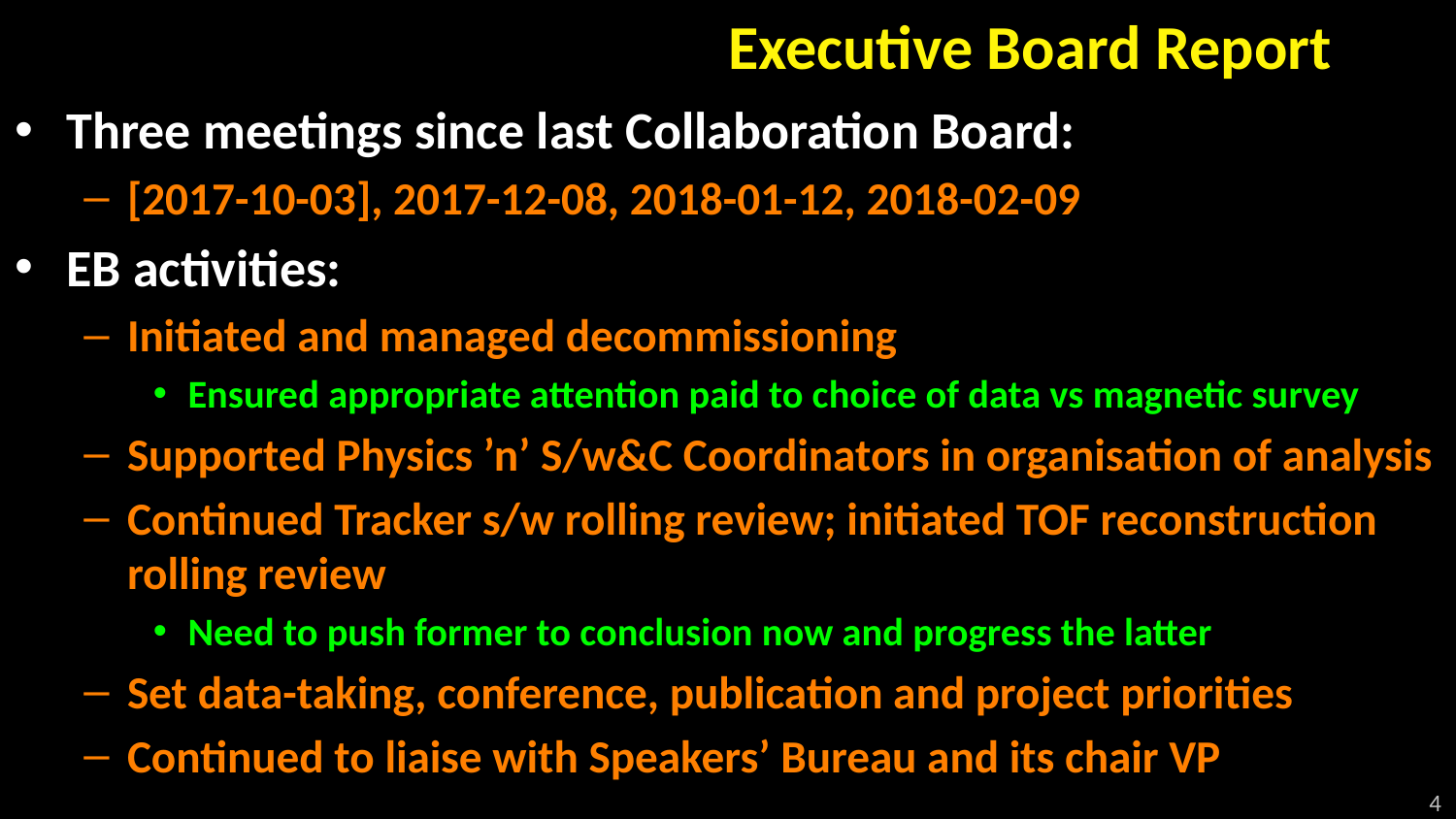

# Executive Board Report
Three meetings since last Collaboration Board:
[2017-10-03], 2017-12-08, 2018-01-12, 2018-02-09
EB activities:
Initiated and managed decommissioning
Ensured appropriate attention paid to choice of data vs magnetic survey
Supported Physics ’n’ S/w&C Coordinators in organisation of analysis
Continued Tracker s/w rolling review; initiated TOF reconstruction rolling review
Need to push former to conclusion now and progress the latter
Set data-taking, conference, publication and project priorities
Continued to liaise with Speakers’ Bureau and its chair VP

4